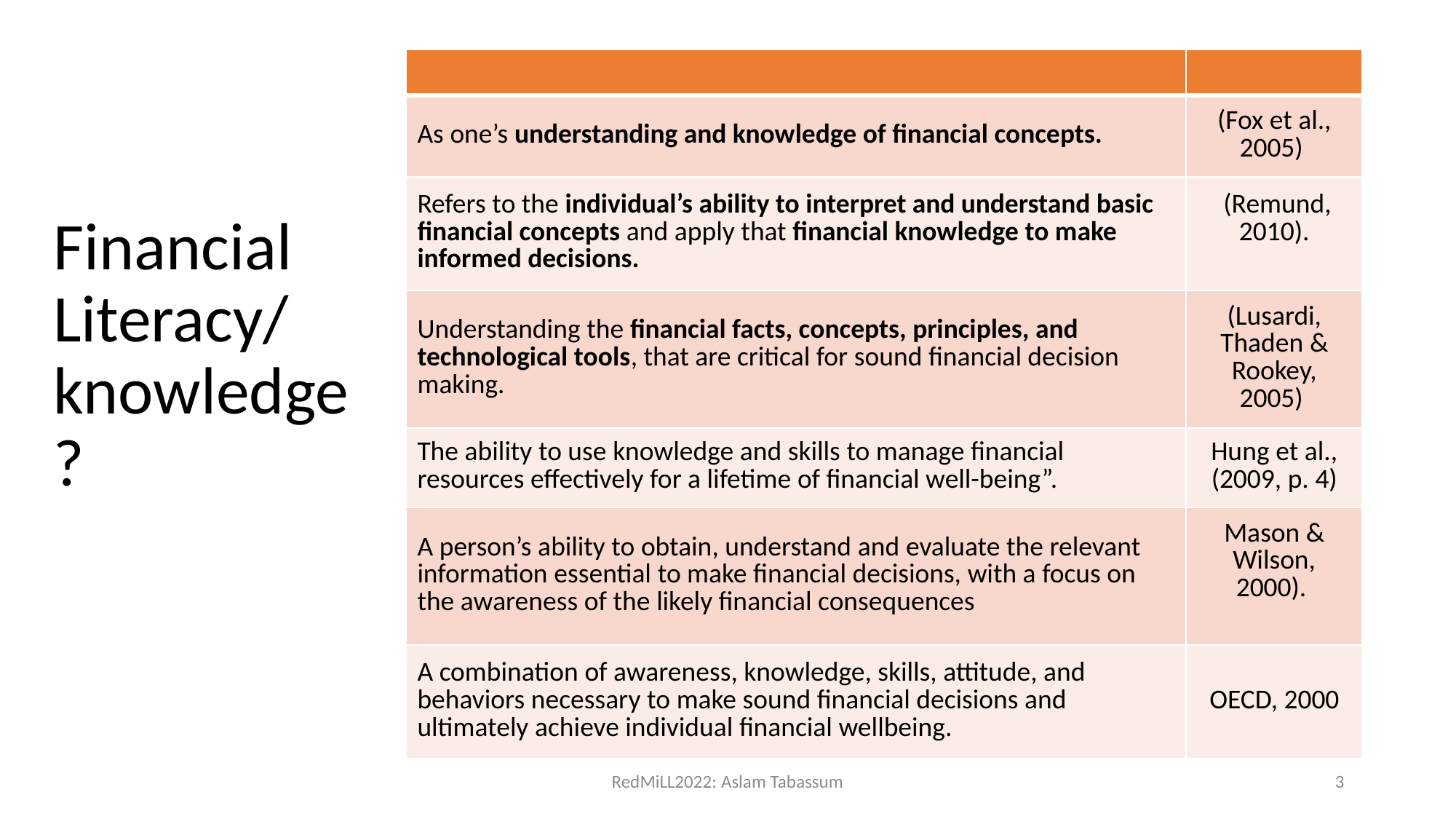

|  |  |
| --- | --- |
| As one’s understanding and knowledge of financial concepts. | (Fox et al., 2005) |
| Refers to the individual’s ability to interpret and understand basic financial concepts and apply that financial knowledge to make informed decisions. | (Remund, 2010). |
| Understanding the financial facts, concepts, principles, and technological tools, that are critical for sound financial decision making. | (Lusardi, Thaden & Rookey, 2005) |
| The ability to use knowledge and skills to manage financial resources effectively for a lifetime of financial well-being”. | Hung et al., (2009, p. 4) |
| A person’s ability to obtain, understand and evaluate the relevant information essential to make financial decisions, with a focus on the awareness of the likely financial consequences | Mason & Wilson, 2000). |
| A combination of awareness, knowledge, skills, attitude, and behaviors necessary to make sound financial decisions and ultimately achieve individual financial wellbeing. | OECD, 2000 |
# Financial Literacy/ knowledge?
RedMiLL2022: Aslam Tabassum
3